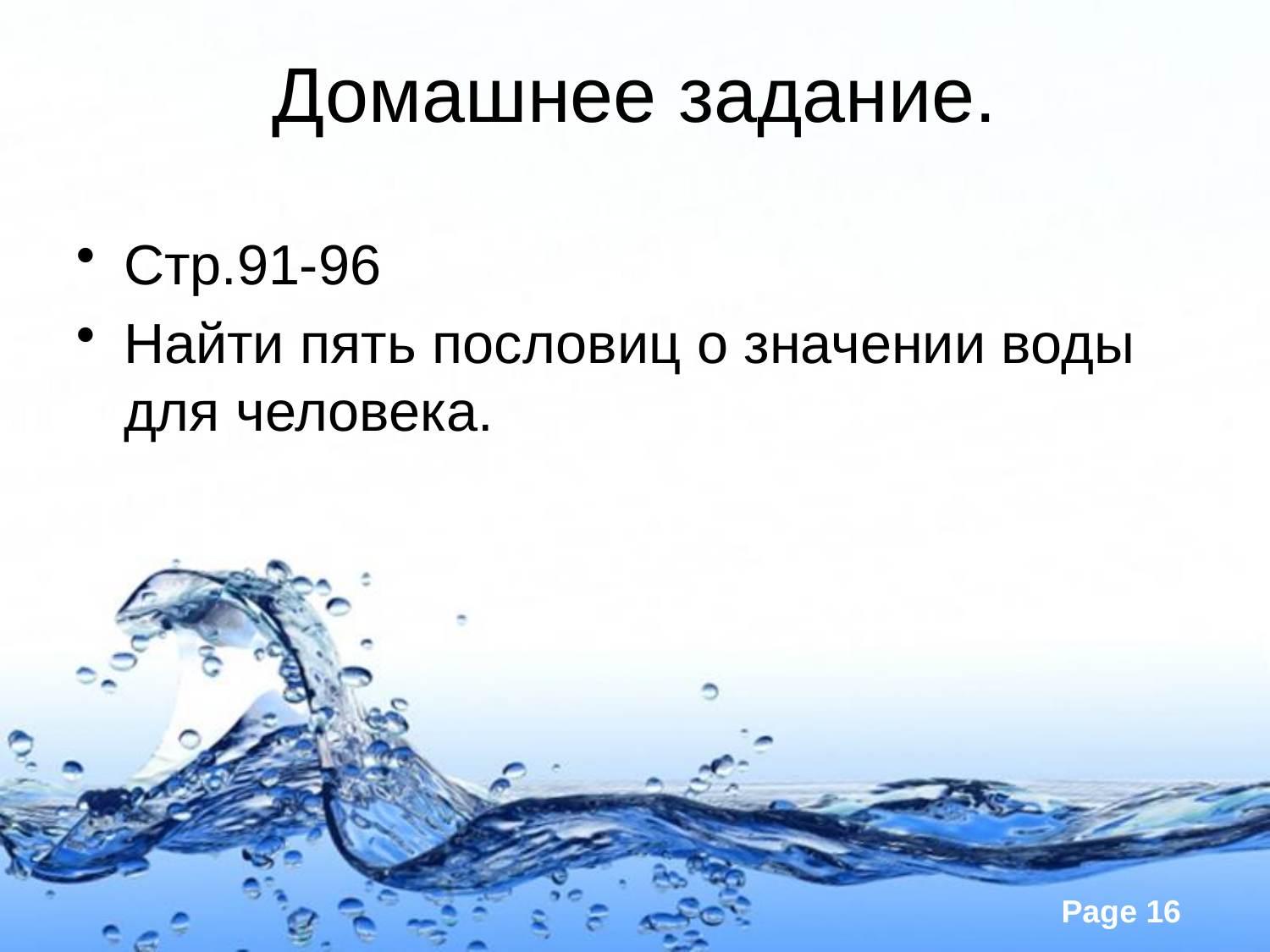

# Домашнее задание.
Стр.91-96
Найти пять пословиц о значении воды для человека.